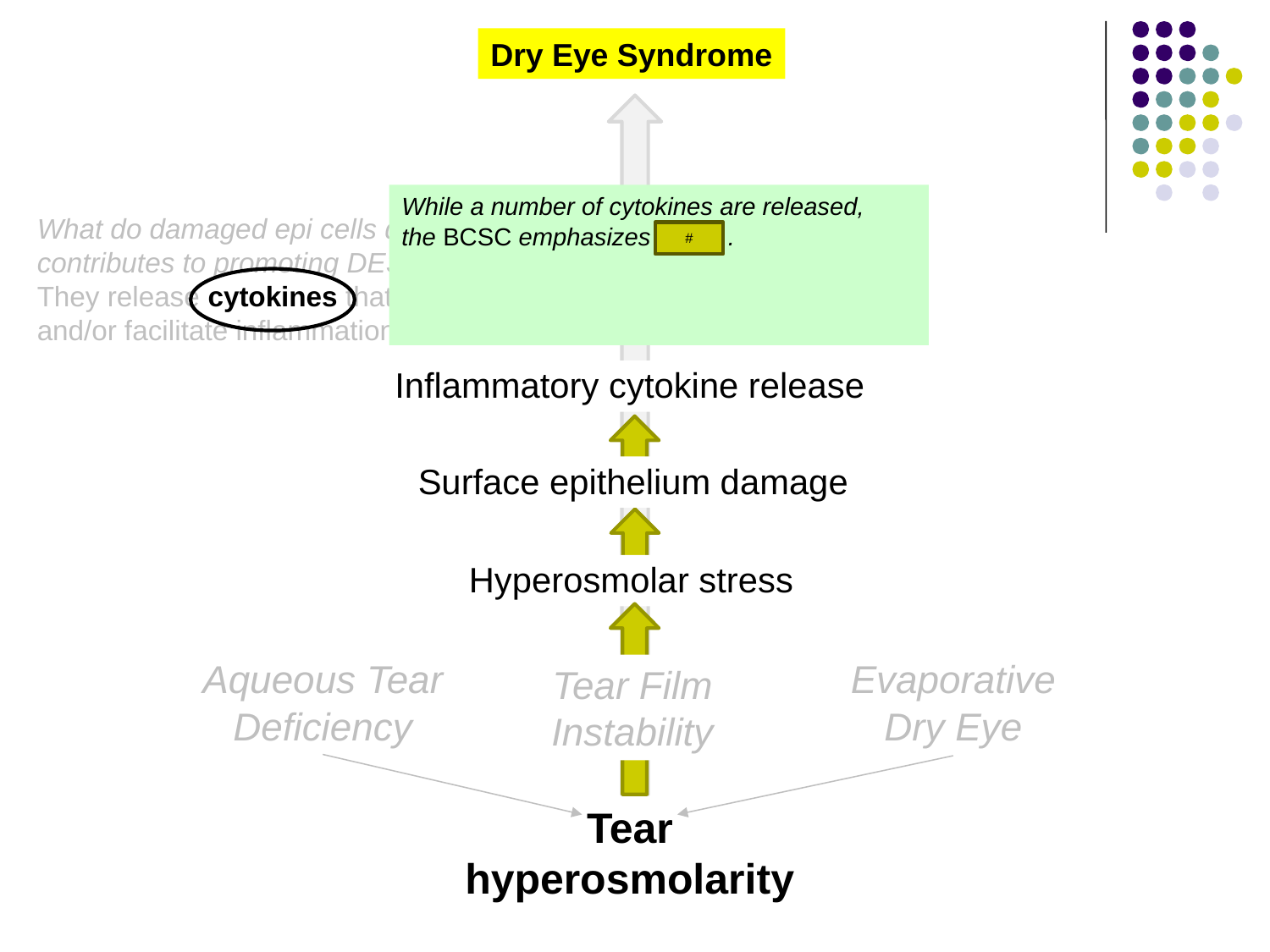

Dry Eye Syndrome

While a number of cytokines are released,   the BCSC emphasizes  three . What are they?
--TNF
--MMP-9
--IL-1
What do damaged epi cells do that directly contributes to promoting DES?
They release cytokines that promote and/or facilitate inflammation
#

Inflammatory cytokine release

Surface epithelium damage

Hyperosmolar stress

Aqueous Tear Deficiency
Evaporative Dry Eye
Tear Film Instability
Tear
hyperosmolarity